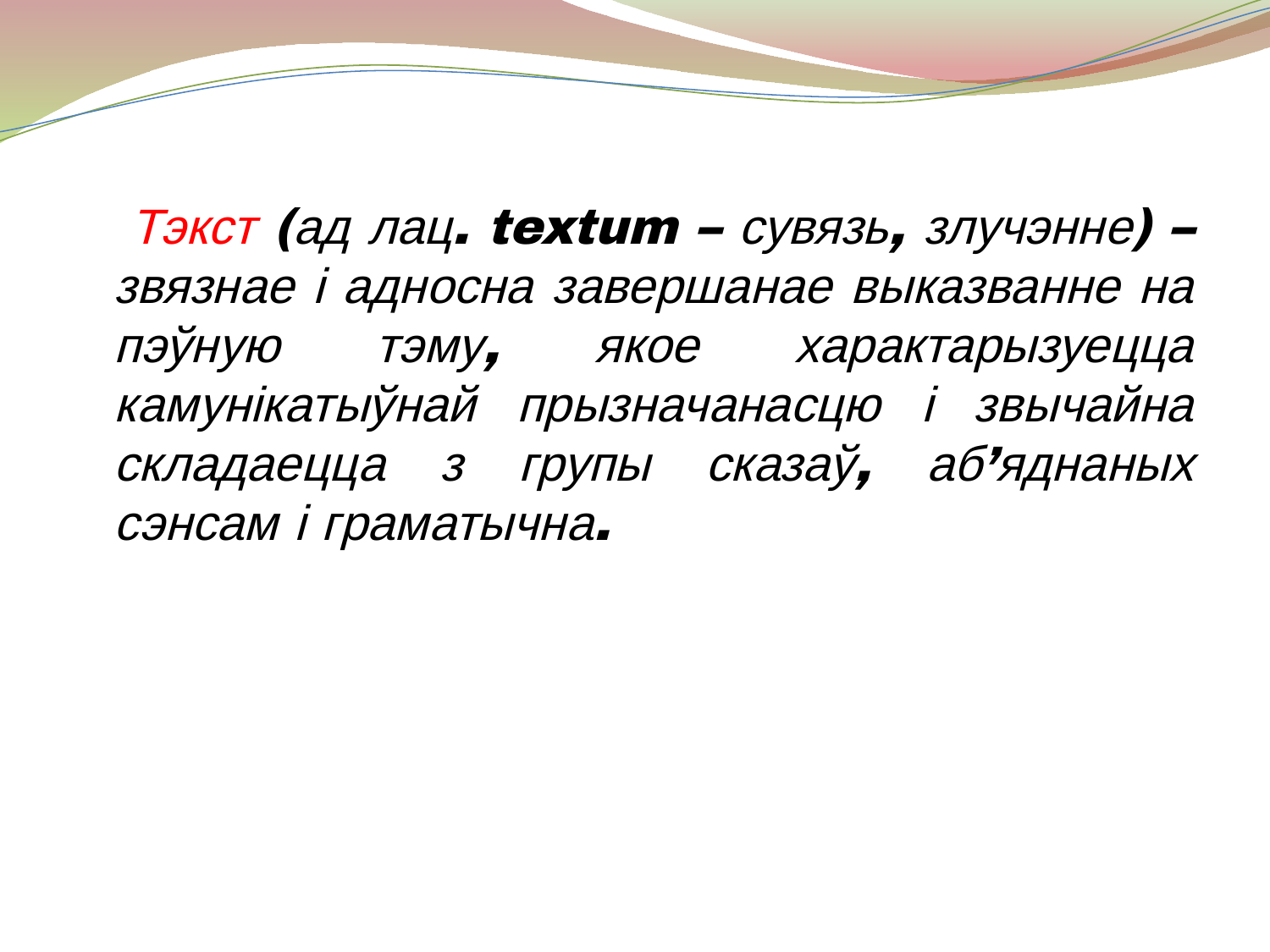

#
    Тэкст (ад лац. textum – сувязь, злучэнне) – звязнае і адносна завершанае выказванне на пэўную тэму, якое характарызуецца камунікатыўнай прызначанасцю і звычайна складаецца з групы сказаў, аб’яднаных сэнсам і граматычна.